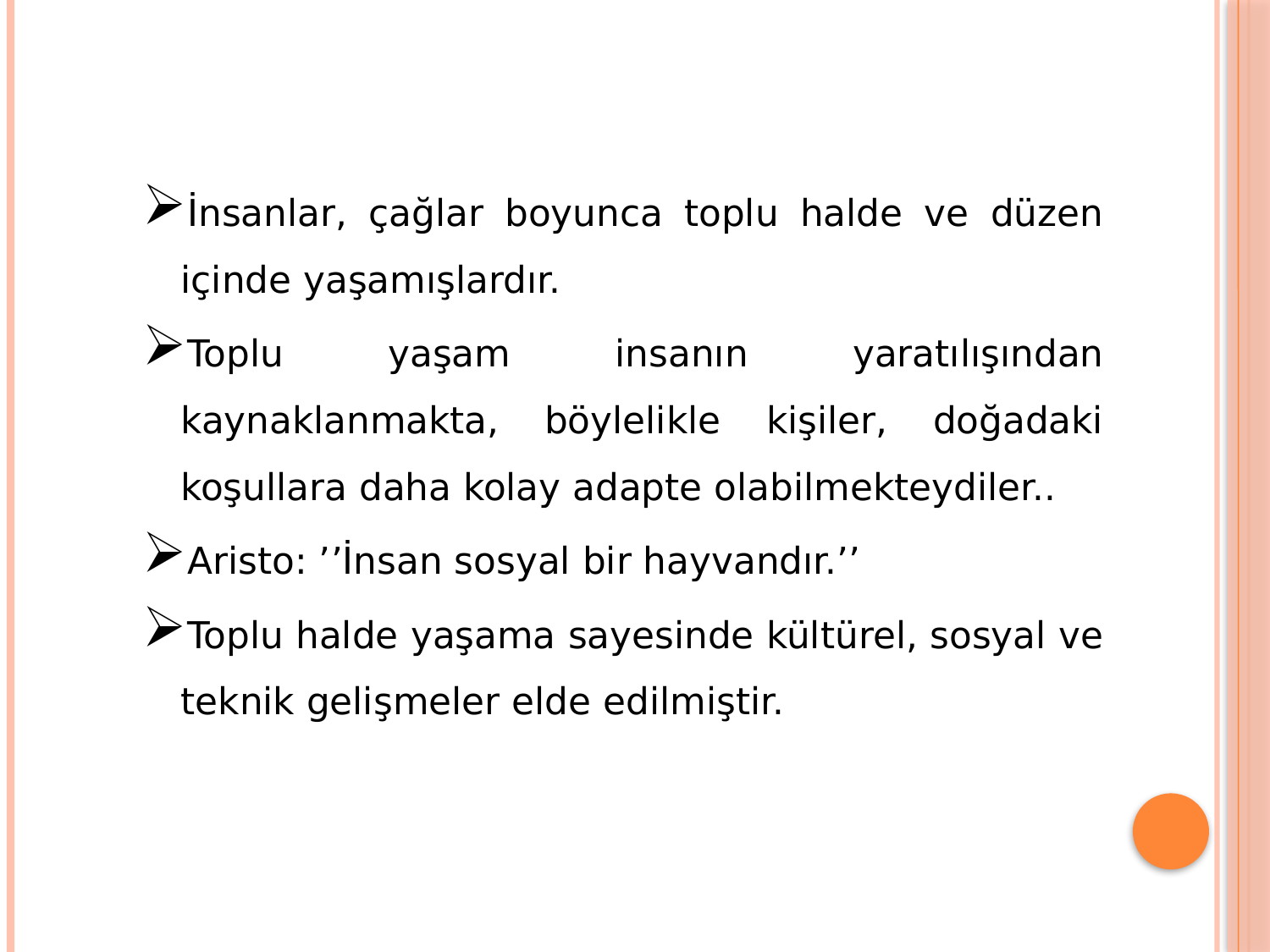

İnsanlar, çağlar boyunca toplu halde ve düzen içinde yaşamışlardır.
Toplu yaşam insanın yaratılışından kaynaklanmakta, böylelikle kişiler, doğadaki koşullara daha kolay adapte olabilmekteydiler..
Aristo: ’’İnsan sosyal bir hayvandır.’’
Toplu halde yaşama sayesinde kültürel, sosyal ve teknik gelişmeler elde edilmiştir.